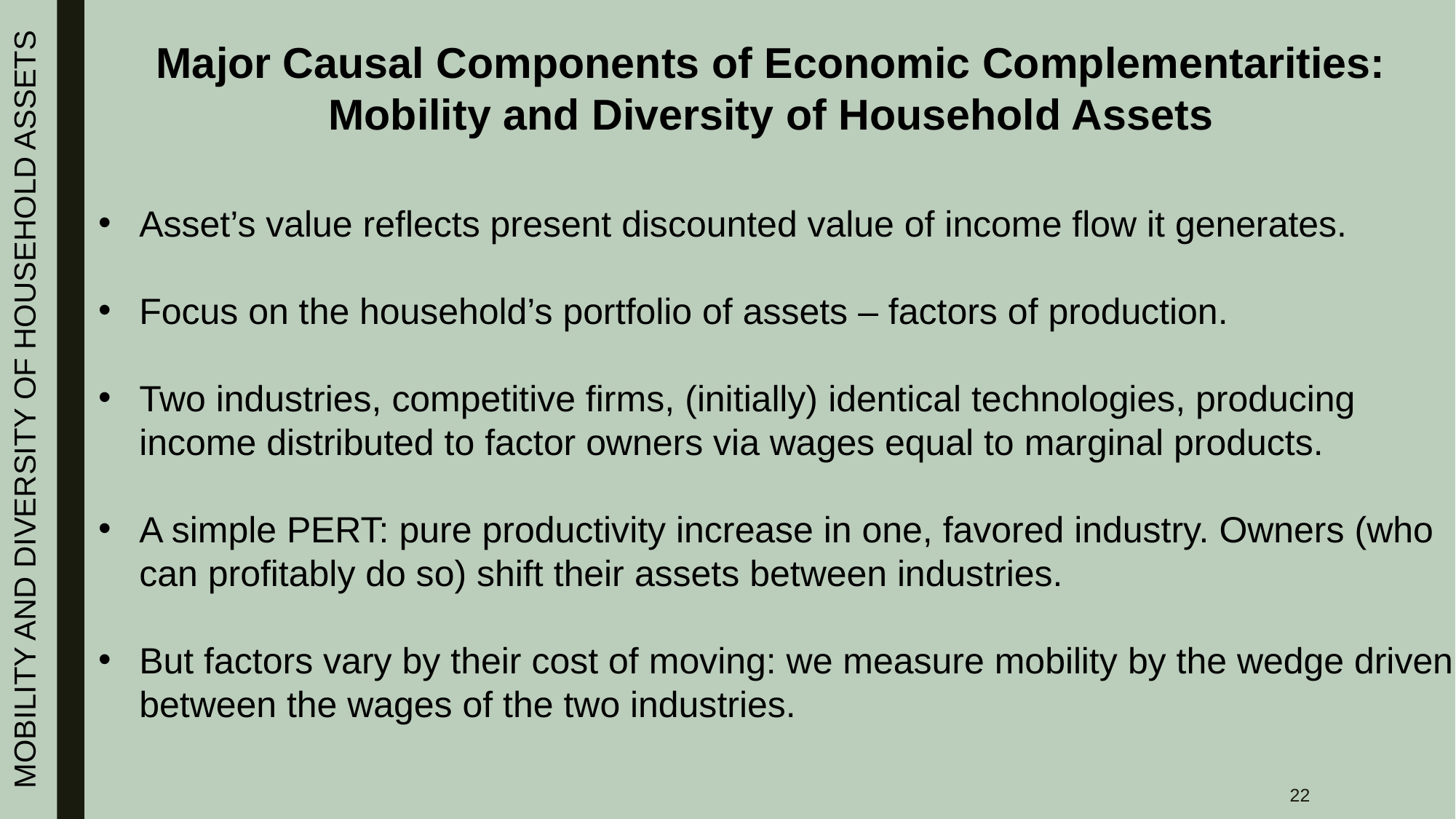

MOBILITY AND DIVERSITY OF HOUSEHOLD ASSETS
Major Causal Components of Economic Complementarities: Mobility and Diversity of Household Assets

Asset’s value reflects present discounted value of income flow it generates.

Focus on the household’s portfolio of assets – factors of production.

Two industries, competitive firms, (initially) identical technologies, producing income distributed to factor owners via wages equal to marginal products.

A simple PERT: pure productivity increase in one, favored industry. Owners (who can profitably do so) shift their assets between industries.

But factors vary by their cost of moving: we measure mobility by the wedge driven between the wages of the two industries.

22